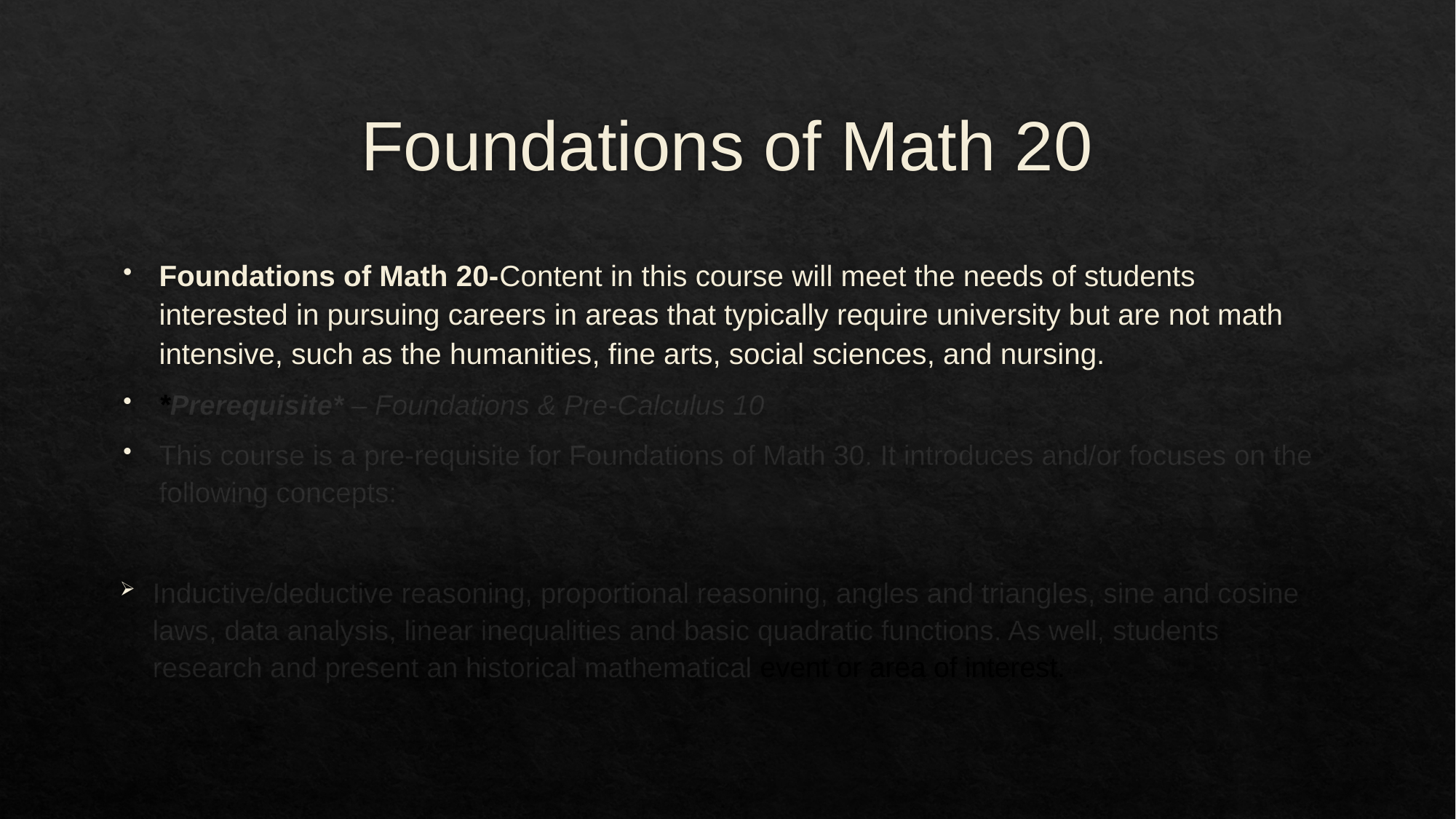

# Foundations of Math 20
Foundations of Math 20-Content in this course will meet the needs of students interested in pursuing careers in areas that typically require university but are not math intensive, such as the humanities, fine arts, social sciences, and nursing.
*Prerequisite* – Foundations & Pre-Calculus 10
This course is a pre-requisite for Foundations of Math 30. It introduces and/or focuses on the following concepts:

Inductive/deductive reasoning, proportional reasoning, angles and triangles, sine and cosine laws, data analysis, linear inequalities and basic quadratic functions. As well, students research and present an historical mathematical event or area of interest.